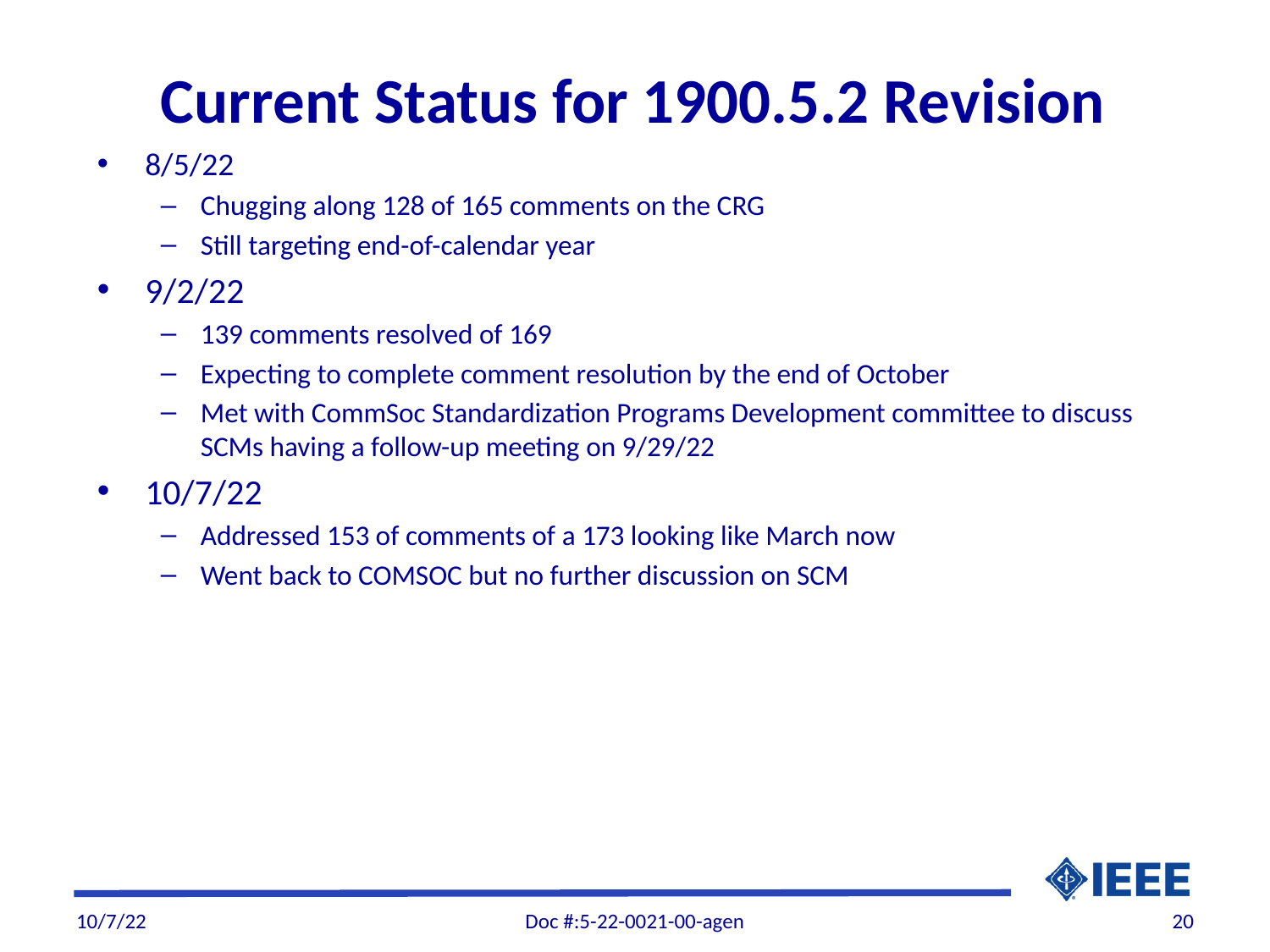

# Current Status for 1900.5.2 Revision
8/5/22
Chugging along 128 of 165 comments on the CRG
Still targeting end-of-calendar year
9/2/22
139 comments resolved of 169
Expecting to complete comment resolution by the end of October
Met with CommSoc Standardization Programs Development committee to discuss SCMs having a follow-up meeting on 9/29/22
10/7/22
Addressed 153 of comments of a 173 looking like March now
Went back to COMSOC but no further discussion on SCM

10/7/22
Doc #:5-22-0021-00-agen
20